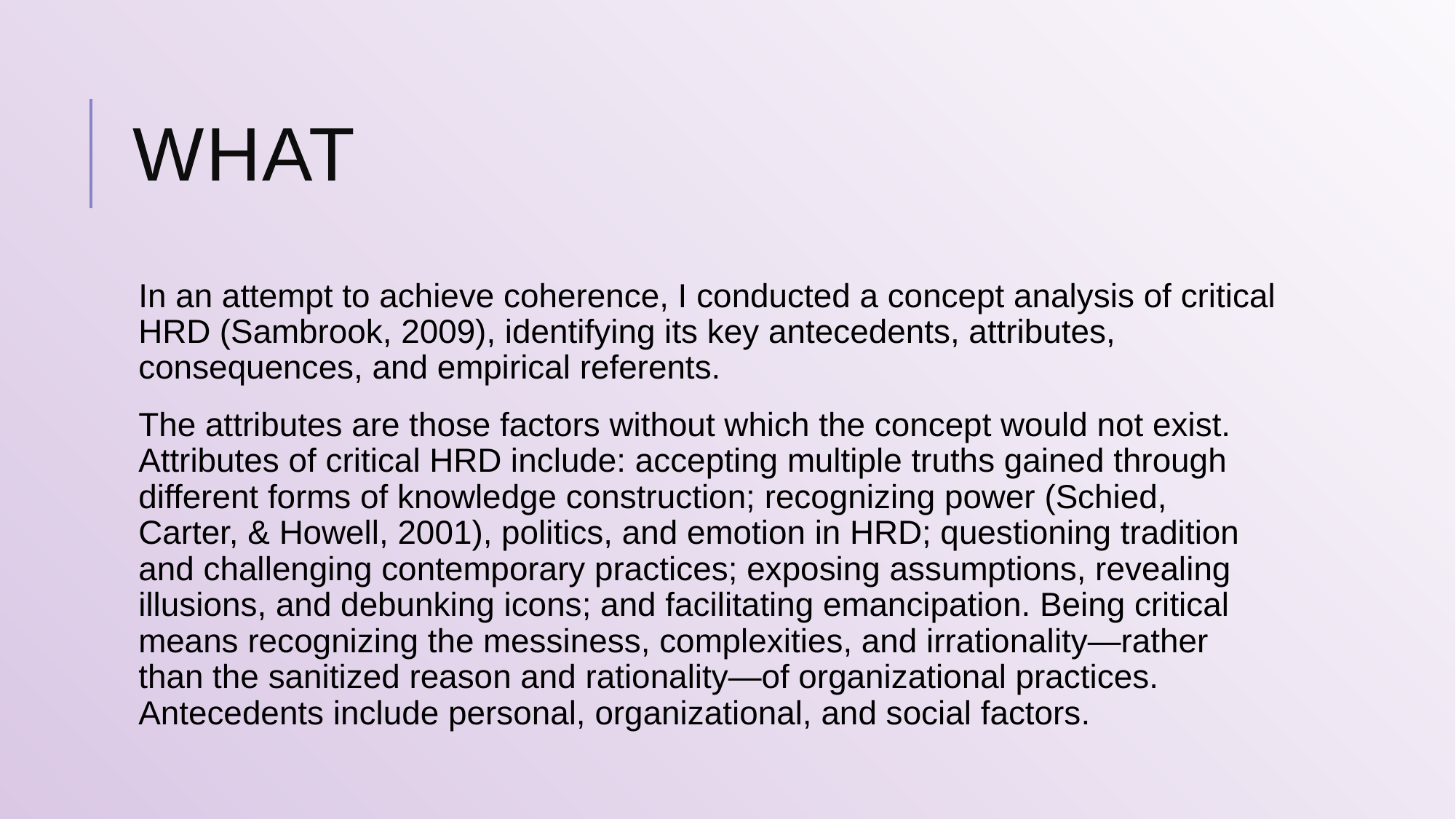

# What
In an attempt to achieve coherence, I conducted a concept analysis of critical HRD (Sambrook, 2009), identifying its key antecedents, attributes, consequences, and empirical referents.
The attributes are those factors without which the concept would not exist. Attributes of critical HRD include: accepting multiple truths gained through different forms of knowledge construction; recognizing power (Schied, Carter, & Howell, 2001), politics, and emotion in HRD; questioning tradition and challenging contemporary practices; exposing assumptions, revealing illusions, and debunking icons; and facilitating emancipation. Being critical means recognizing the messiness, complexities, and irrationality—rather than the sanitized reason and rationality—of organizational practices. Antecedents include personal, organizational, and social factors.